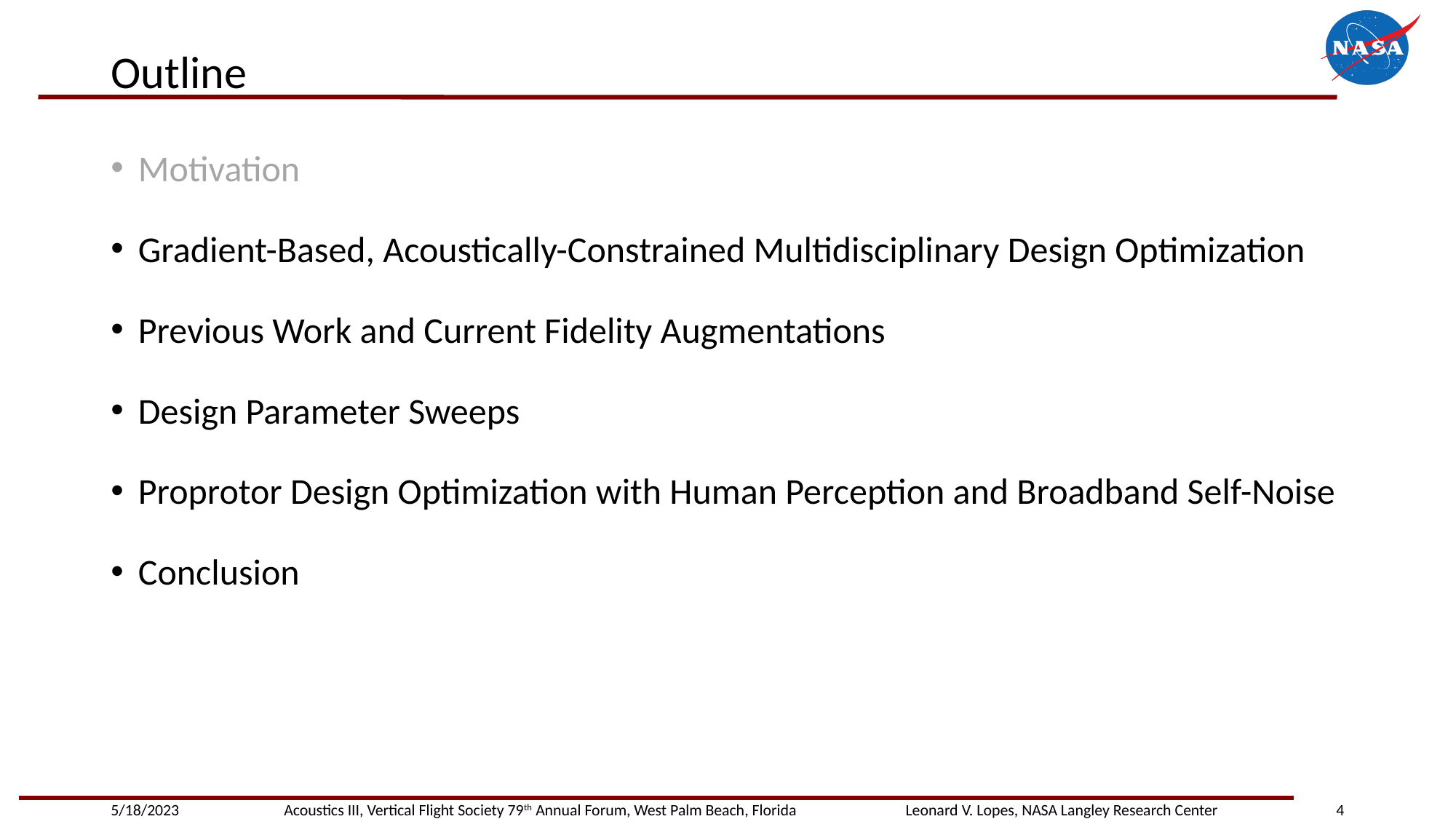

# Outline
Motivation
Gradient-Based, Acoustically-Constrained Multidisciplinary Design Optimization
Previous Work and Current Fidelity Augmentations
Design Parameter Sweeps
Proprotor Design Optimization with Human Perception and Broadband Self-Noise
Conclusion
5/18/2023
Acoustics III, Vertical Flight Society 79th Annual Forum, West Palm Beach, Florida
4